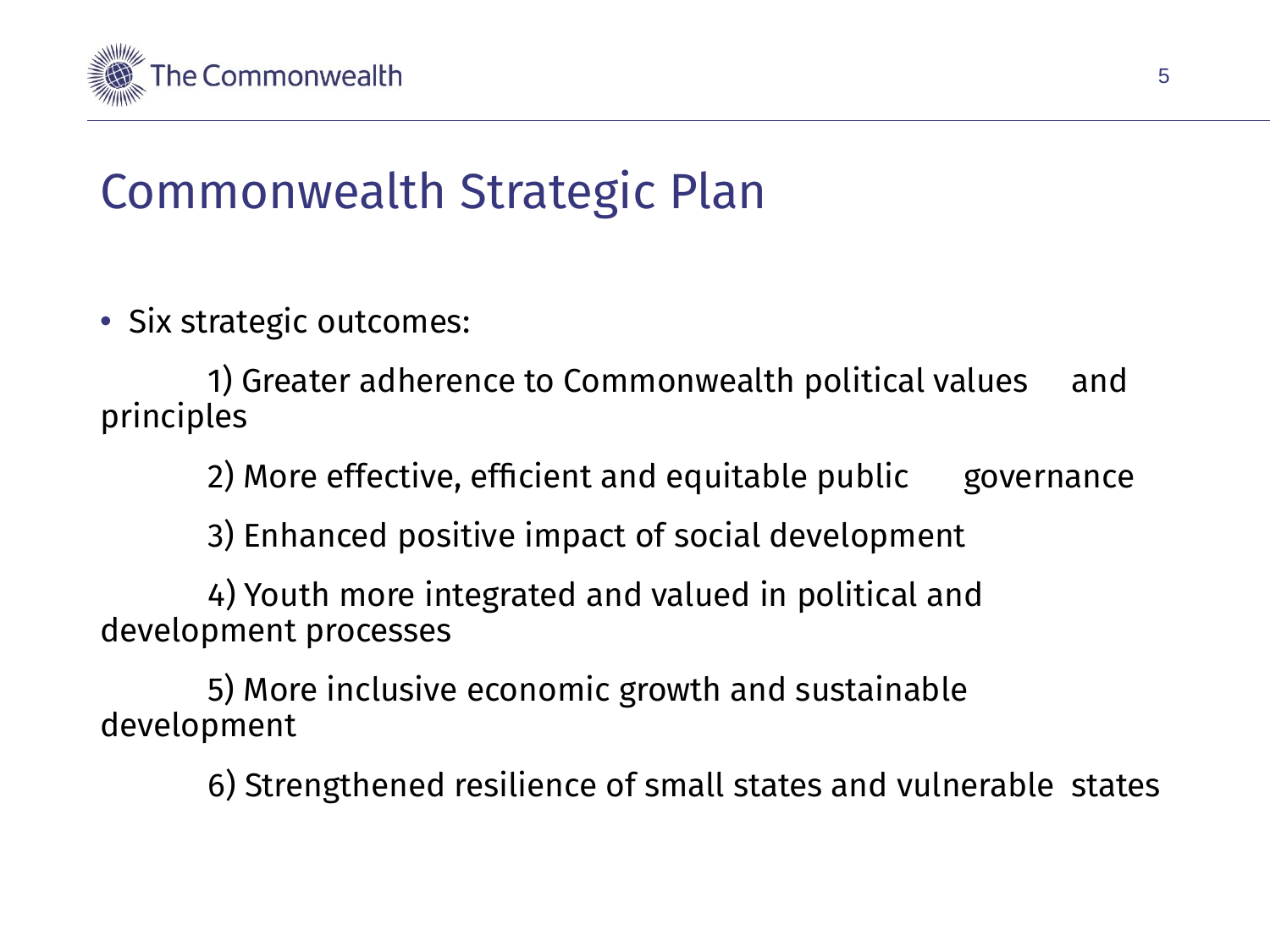

5
# Commonwealth Strategic Plan
Six strategic outcomes:
	1) Greater adherence to Commonwealth political values 	and principles
	2) More effective, efficient and equitable public 	governance
	3) Enhanced positive impact of social development
	4) Youth more integrated and valued in political and 	development processes
	5) More inclusive economic growth and sustainable 	development
	6) Strengthened resilience of small states and vulnerable 	states